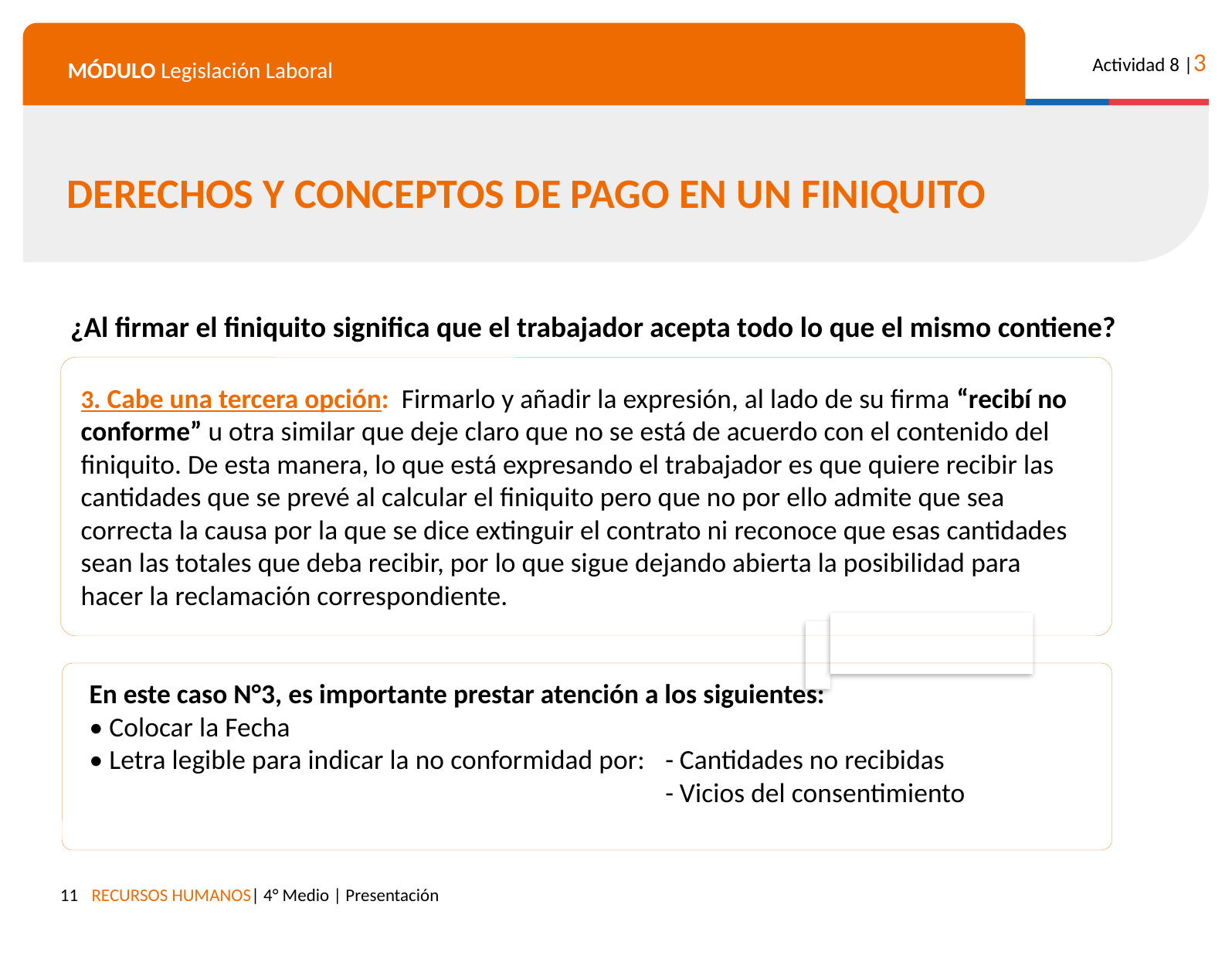

DERECHOS Y CONCEPTOS DE PAGO EN UN FINIQUITO
¿Al firmar el finiquito significa que el trabajador acepta todo lo que el mismo contiene?

3. Cabe una tercera opción:  Firmarlo y añadir la expresión, al lado de su firma “recibí no conforme” u otra similar que deje claro que no se está de acuerdo con el contenido del finiquito. De esta manera, lo que está expresando el trabajador es que quiere recibir las cantidades que se prevé al calcular el finiquito pero que no por ello admite que sea correcta la causa por la que se dice extinguir el contrato ni reconoce que esas cantidades sean las totales que deba recibir, por lo que sigue dejando abierta la posibilidad para hacer la reclamación correspondiente.

En este caso N°3, es importante prestar atención a los siguientes:
• Colocar la Fecha
• Letra legible para indicar la no conformidad por:
- Cantidades no recibidas
- Vicios del consentimiento